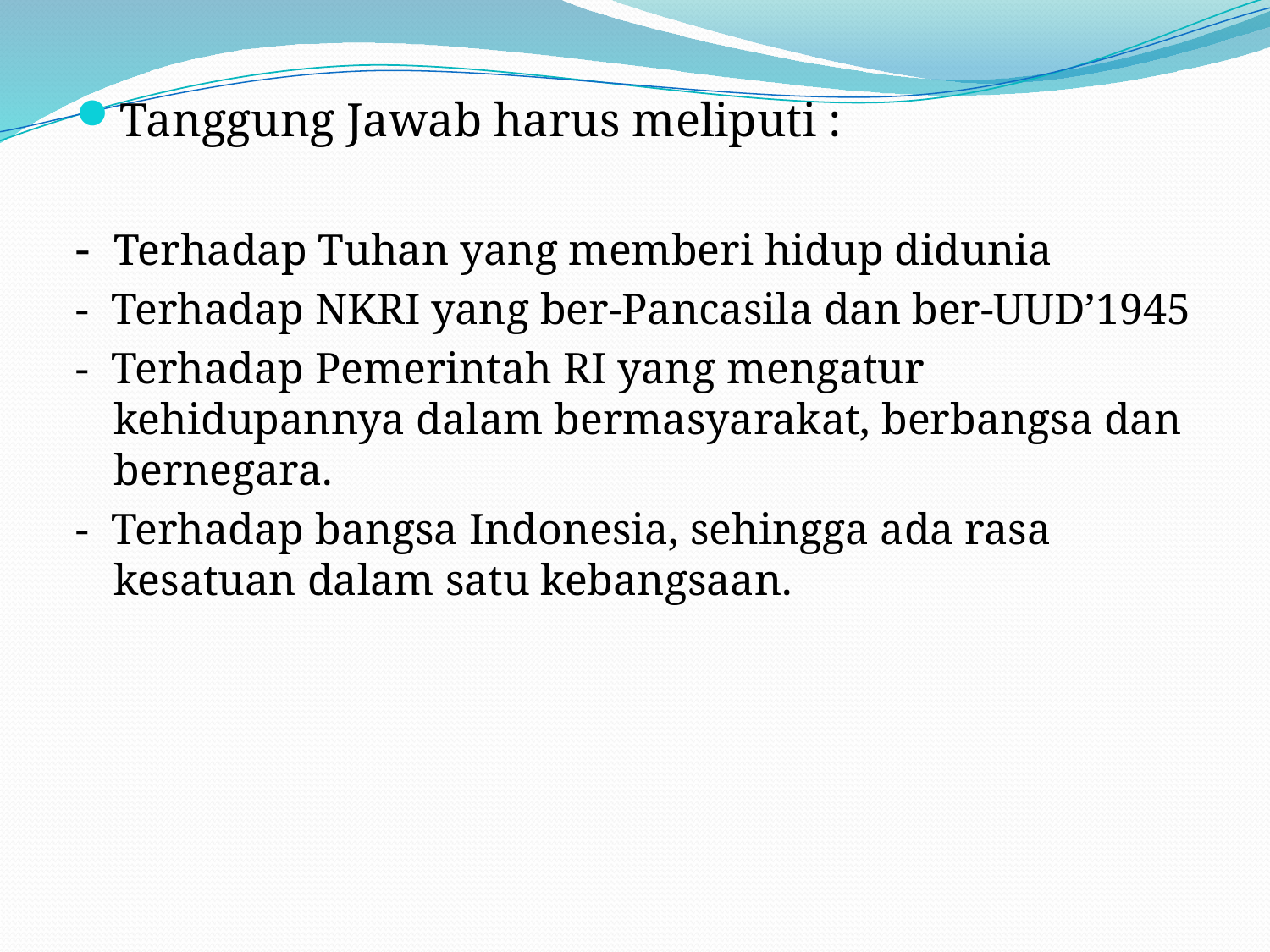

#
Tanggung Jawab harus meliputi :

-  Terhadap Tuhan yang memberi hidup didunia
-  Terhadap NKRI yang ber-Pancasila dan ber-UUD’1945
-  Terhadap Pemerintah RI yang mengatur kehidupannya dalam bermasyarakat, berbangsa dan bernegara.
-  Terhadap bangsa Indonesia, sehingga ada rasa kesatuan dalam satu kebangsaan.